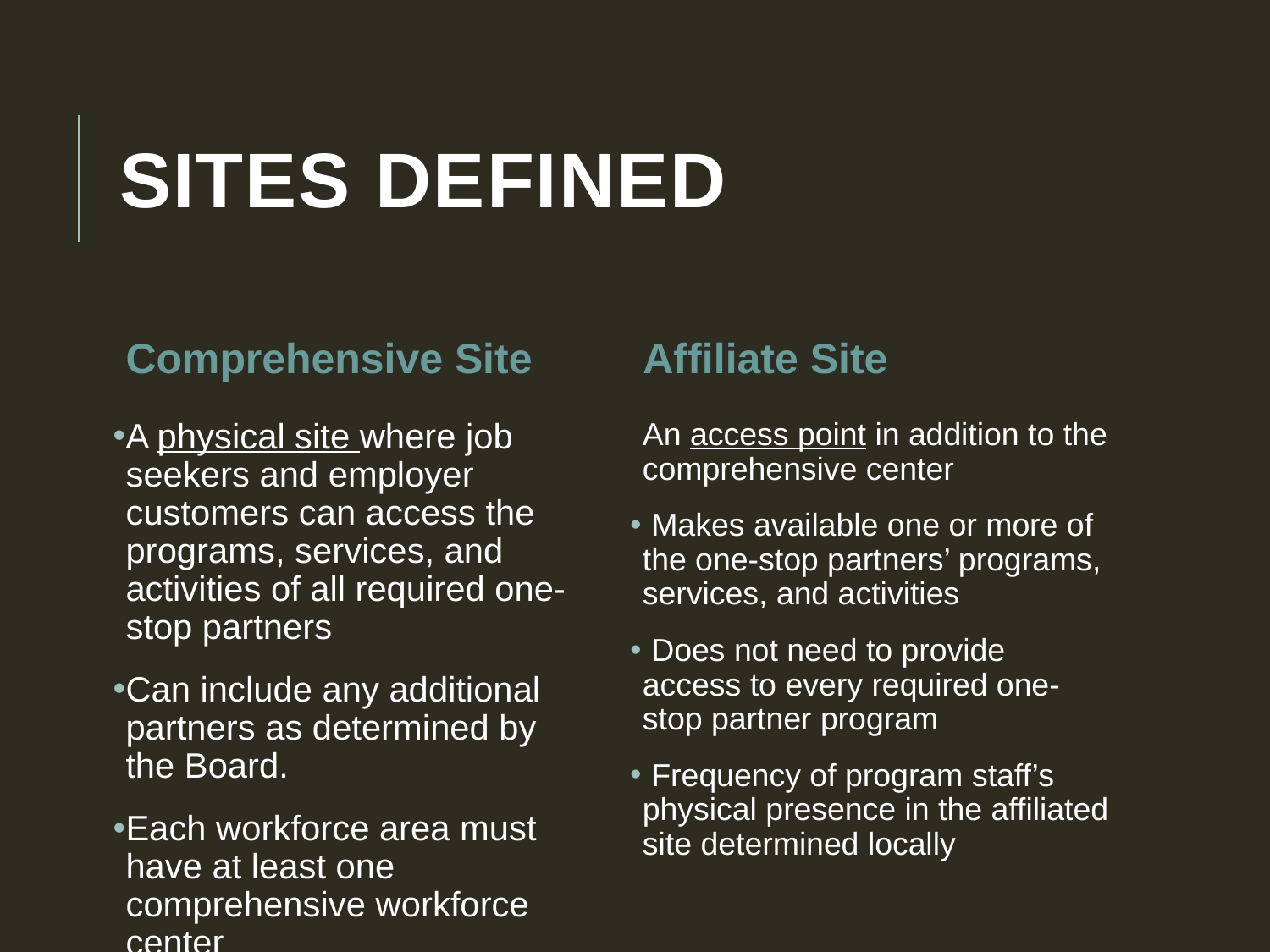

# Sites Defined
Comprehensive Site
Affiliate Site
A physical site where job seekers and employer customers can access the programs, services, and activities of all required one-stop partners
Can include any additional partners as determined by the Board.
Each workforce area must have at least one comprehensive workforce center
An access point in addition to the comprehensive center
 Makes available one or more of the one-stop partners’ programs, services, and activities
 Does not need to provide access to every required one-stop partner program
 Frequency of program staff’s physical presence in the affiliated site determined locally